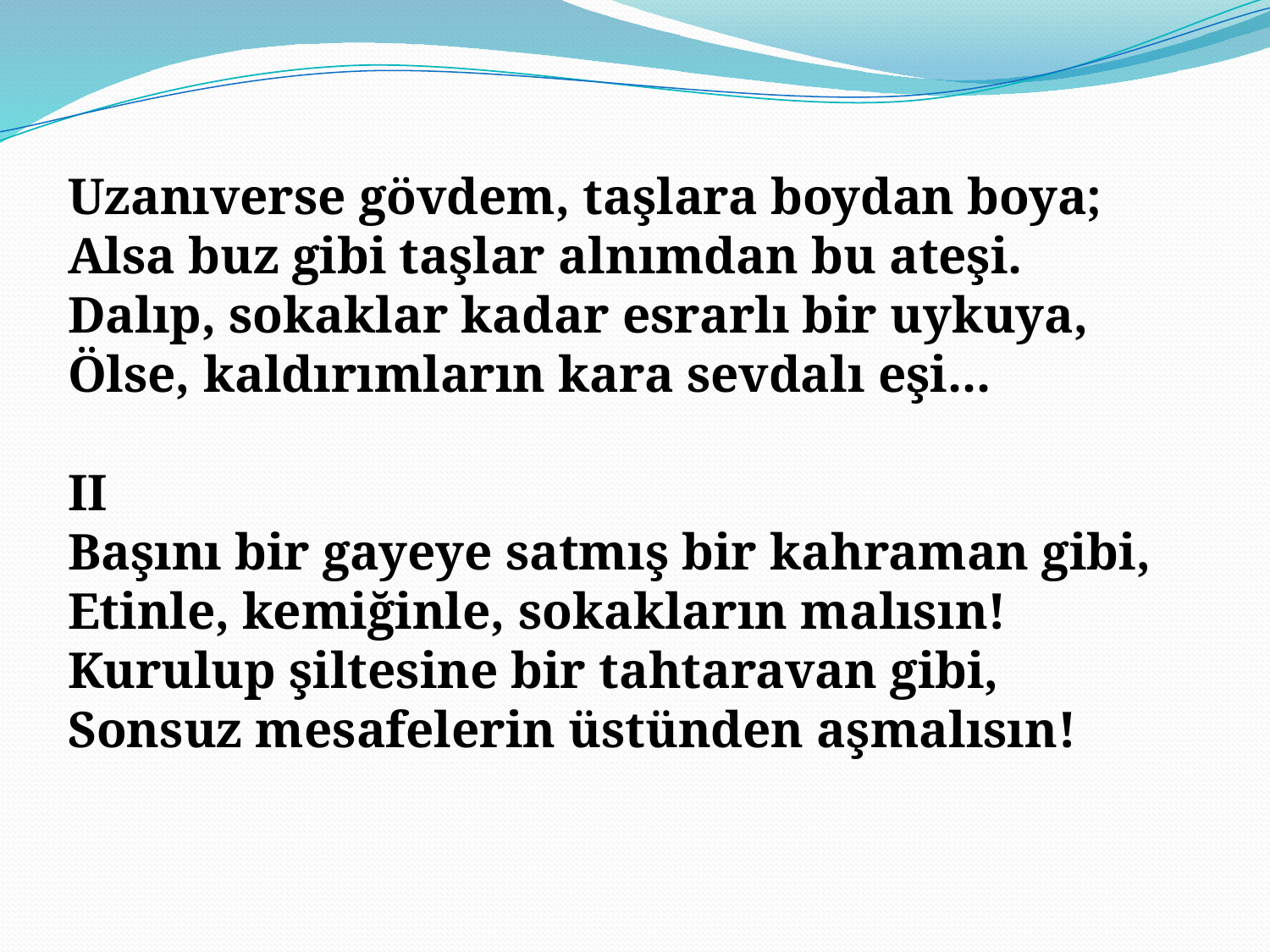

Uzanıverse gövdem, taşlara boydan boya;
Alsa buz gibi taşlar alnımdan bu ateşi.
Dalıp, sokaklar kadar esrarlı bir uykuya,
Ölse, kaldırımların kara sevdalı eşi...

II
Başını bir gayeye satmış bir kahraman gibi,
Etinle, kemiğinle, sokakların malısın!
Kurulup şiltesine bir tahtaravan gibi,
Sonsuz mesafelerin üstünden aşmalısın!